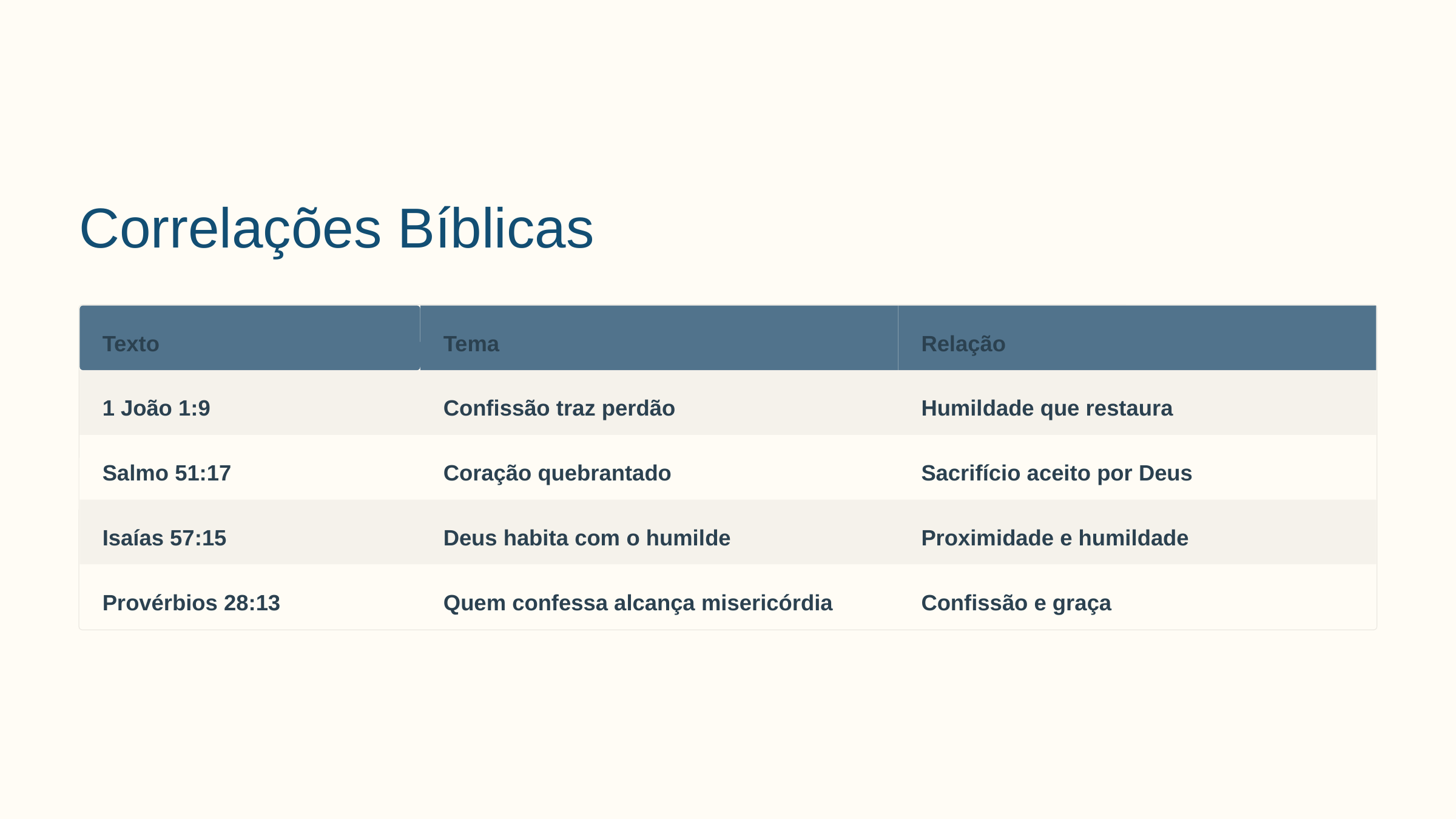

Correlações Bíblicas

Texto
Tema
Relação

1 João 1:9
Confissão traz perdão
Humildade que restaura

Salmo 51:17
Coração quebrantado
Sacrifício aceito por Deus

Isaías 57:15
Deus habita com o humilde
Proximidade e humildade

Provérbios 28:13
Quem confessa alcança misericórdia
Confissão e graça